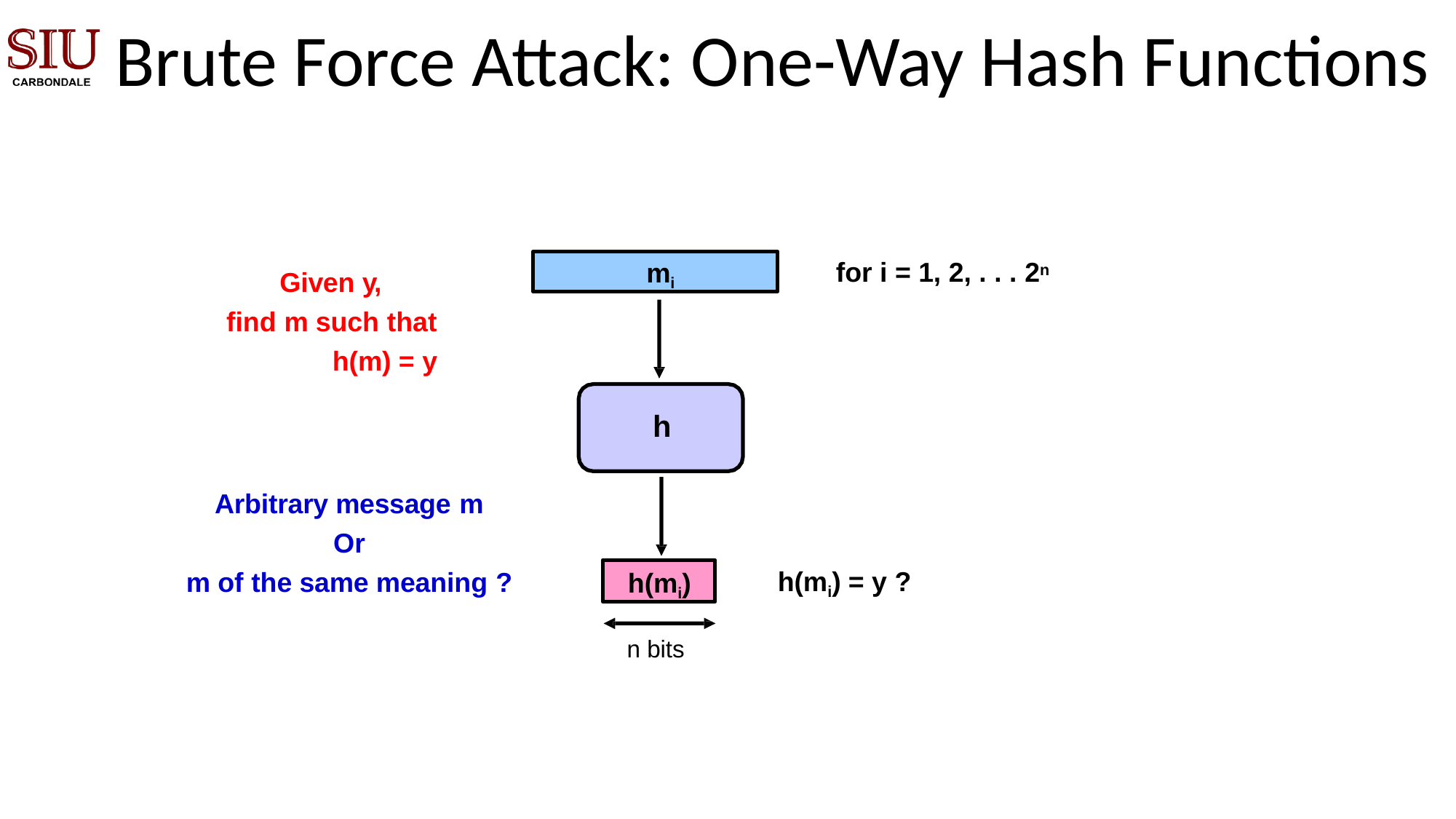

Brute Force Attack: One-Way Hash Functions
mi
for i = 1, 2, . . . 2n
Given y,  find m such that
h(m) = y

h

Arbitrary message m
Or
m of the same meaning ?
h(mi)
h(mi) = y ?

n bits